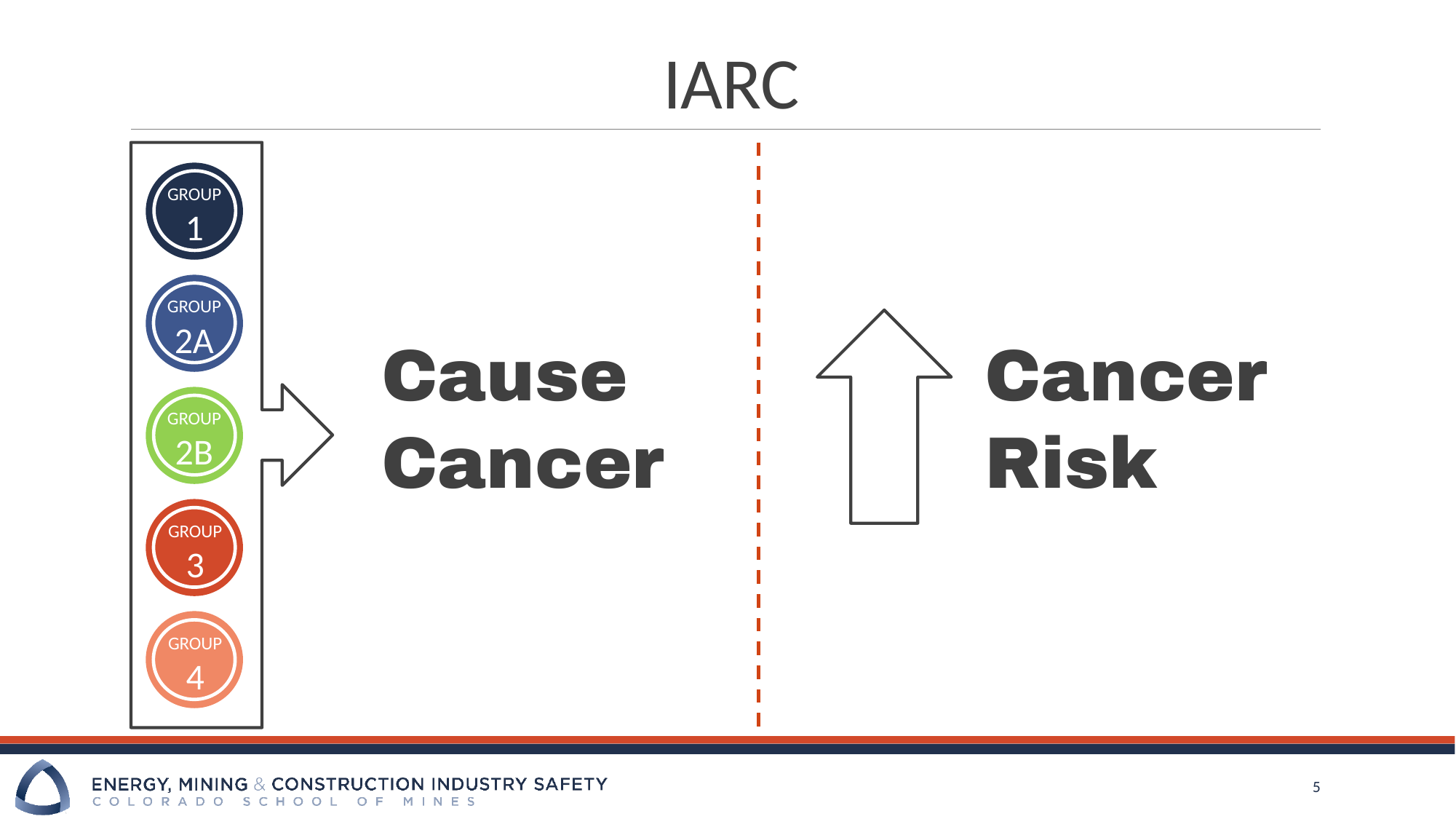

# IARC

GROUP
1

GROUP
2A

Cause Cancer
Cancer Risk

GROUP
2B

GROUP
3

GROUP
4
5